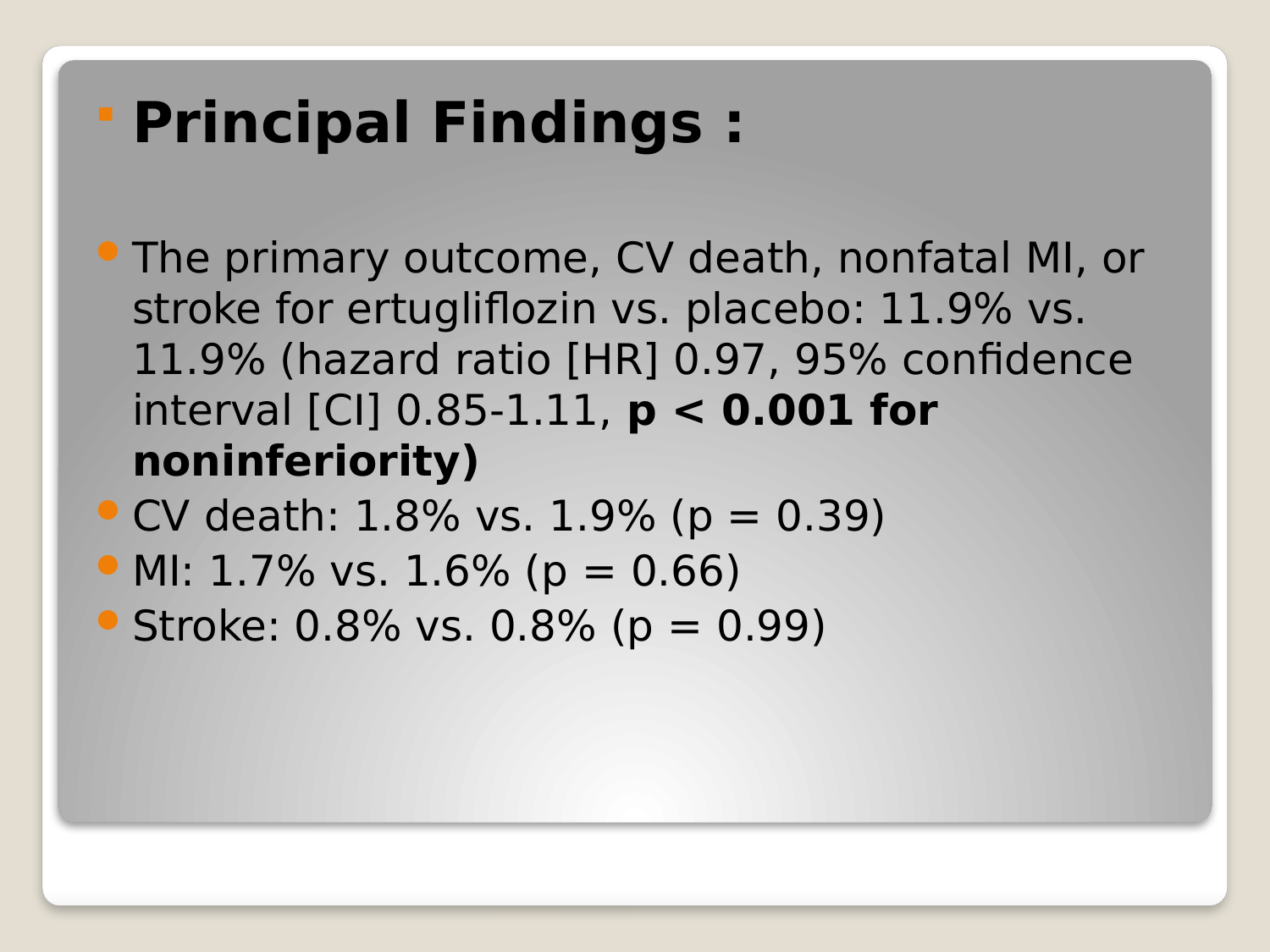

Principal Findings :

The primary outcome, CV death, nonfatal MI, or stroke for ertugliflozin vs. placebo: 11.9% vs. 11.9% (hazard ratio [HR] 0.97, 95% confidence interval [CI] 0.85-1.11, p < 0.001 for noninferiority)
CV death: 1.8% vs. 1.9% (p = 0.39)
MI: 1.7% vs. 1.6% (p = 0.66)
Stroke: 0.8% vs. 0.8% (p = 0.99)

#